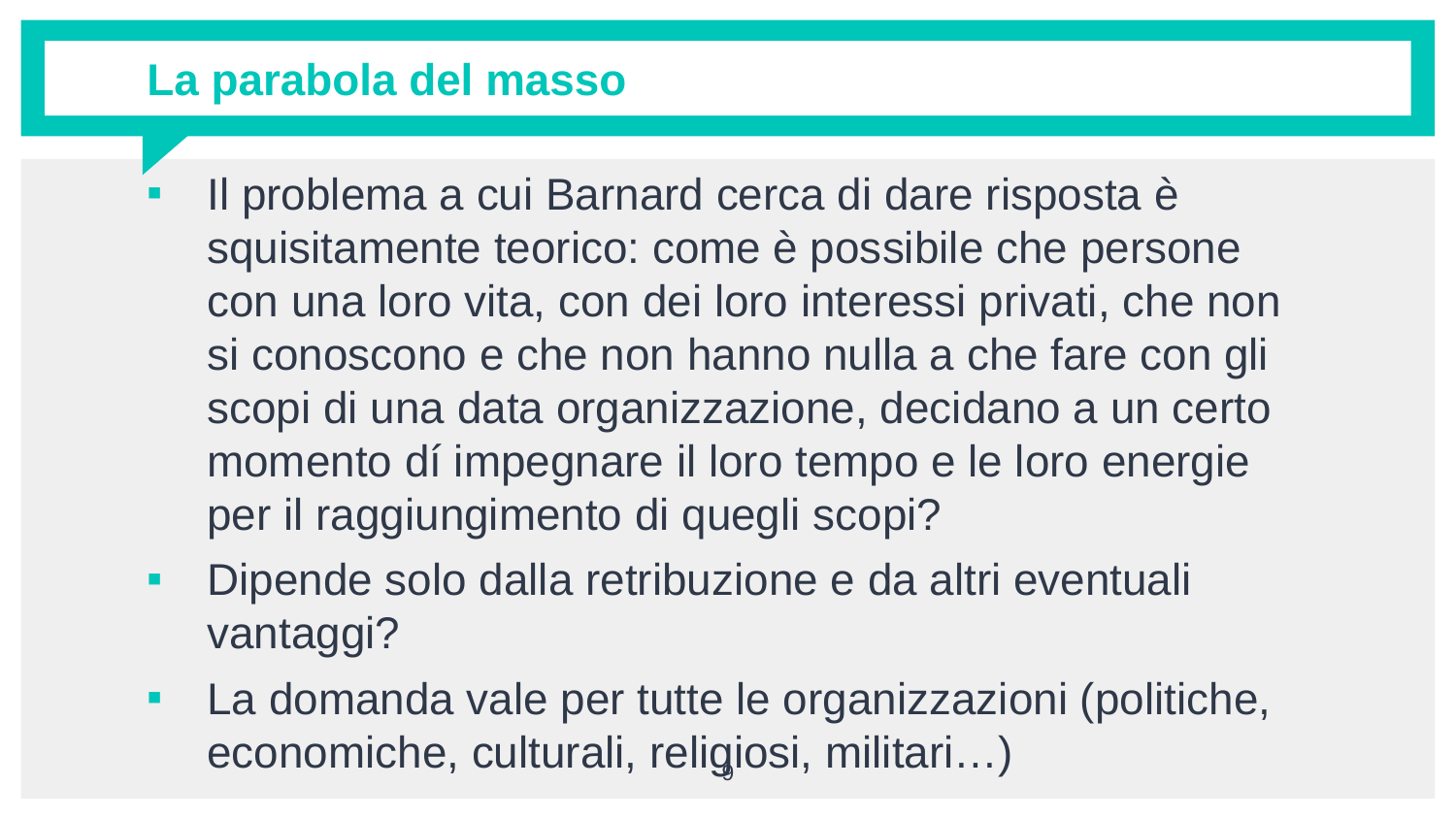

# La parabola del masso
Il problema a cui Barnard cerca di dare risposta è squisitamente teorico: come è possibile che persone con una loro vita, con dei loro interessi privati, che non si conoscono e che non hanno nulla a che fare con gli scopi di una data organizzazione, decidano a un certo momento dí impegnare il loro tempo e le loro energie per il raggiungimento di quegli scopi?
Dipende solo dalla retribuzione e da altri eventuali vantaggi?
La domanda vale per tutte le organizzazioni (politiche, economiche, culturali, religiosi, militari…)
9